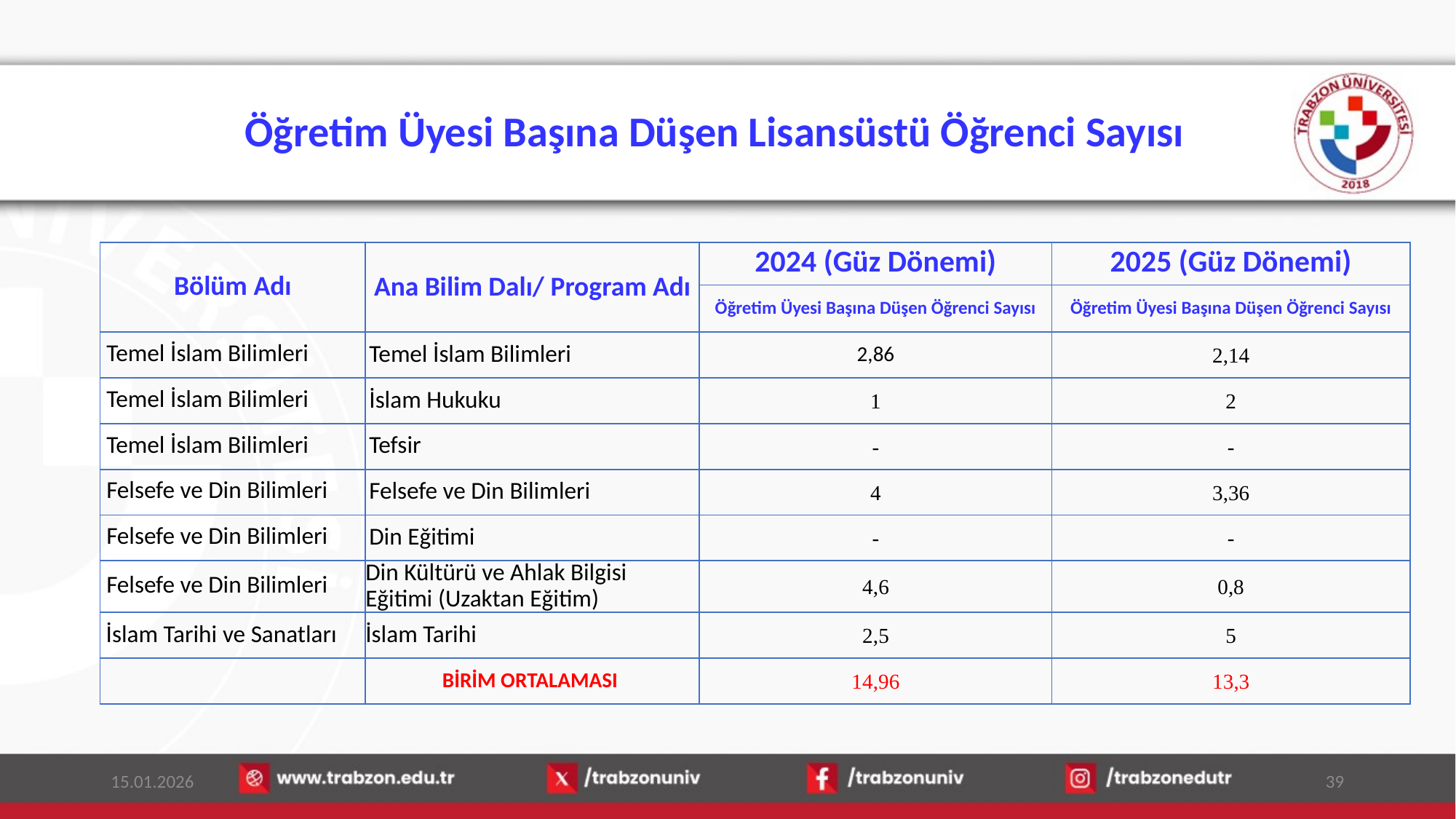

# Öğretim Üyesi Başına Düşen Lisansüstü Öğrenci Sayısı
| Bölüm Adı | Ana Bilim Dalı/ Program Adı | 2024 (Güz Dönemi) | 2025 (Güz Dönemi) |
| --- | --- | --- | --- |
|  |  | Öğretim Üyesi Başına Düşen Öğrenci Sayısı | Öğretim Üyesi Başına Düşen Öğrenci Sayısı |
| Temel İslam Bilimleri | Temel İslam Bilimleri | 2,86 | 2,14 |
| Temel İslam Bilimleri | İslam Hukuku | 1 | 2 |
| Temel İslam Bilimleri | Tefsir | - | - |
| Felsefe ve Din Bilimleri | Felsefe ve Din Bilimleri | 4 | 3,36 |
| Felsefe ve Din Bilimleri | Din Eğitimi | - | - |
| Felsefe ve Din Bilimleri | Din Kültürü ve Ahlak Bilgisi Eğitimi (Uzaktan Eğitim) | 4,6 | 0,8 |
| İslam Tarihi ve Sanatları | İslam Tarihi | 2,5 | 5 |
|  | BİRİM ORTALAMASI | 14,96 | 13,3 |
15.01.2026
39